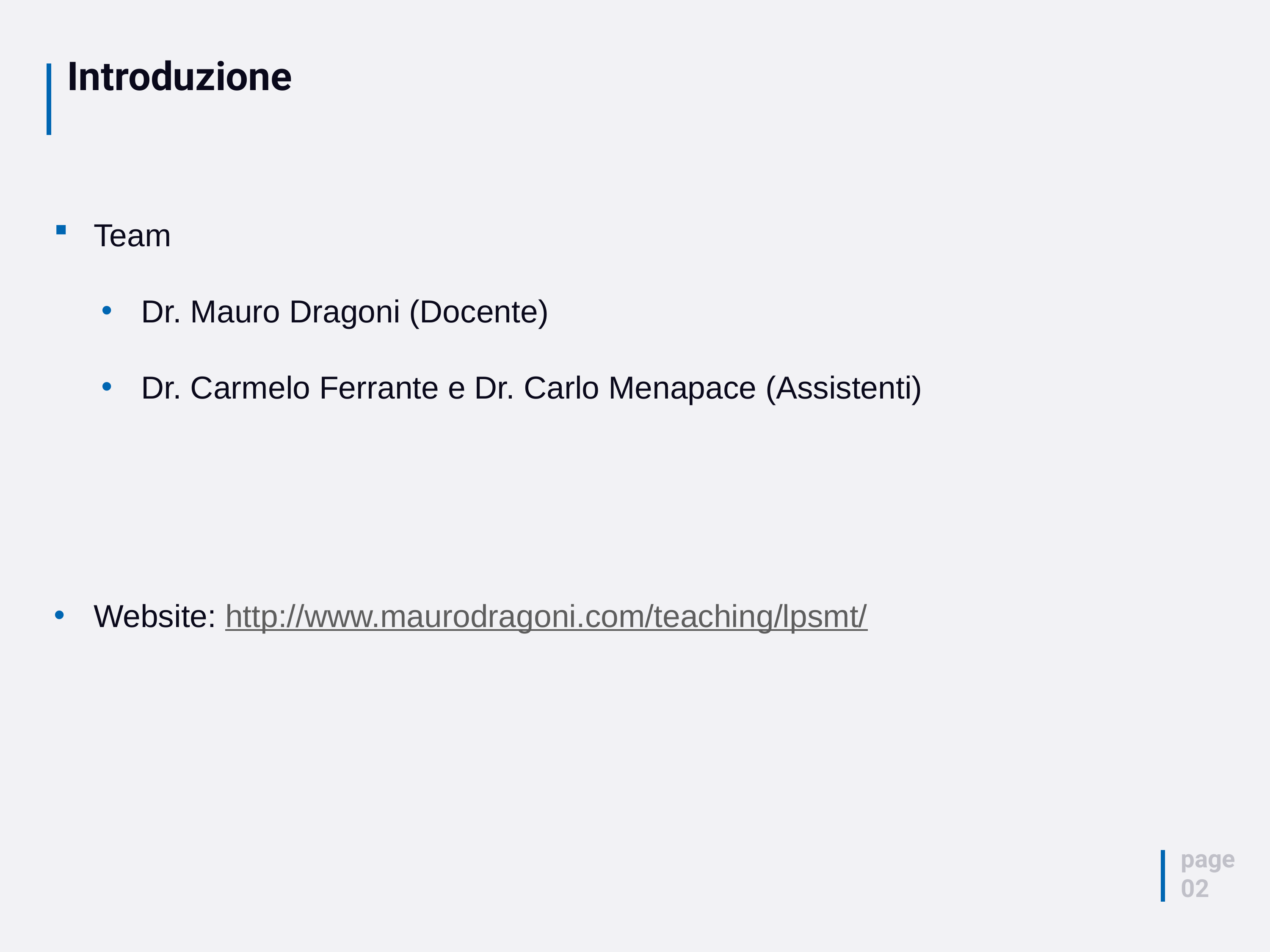

# Introduzione
Team

Dr. Mauro Dragoni (Docente)

Dr. Carmelo Ferrante e Dr. Carlo Menapace (Assistenti)

Website: http://www.maurodragoni.com/teaching/lpsmt/
page
02